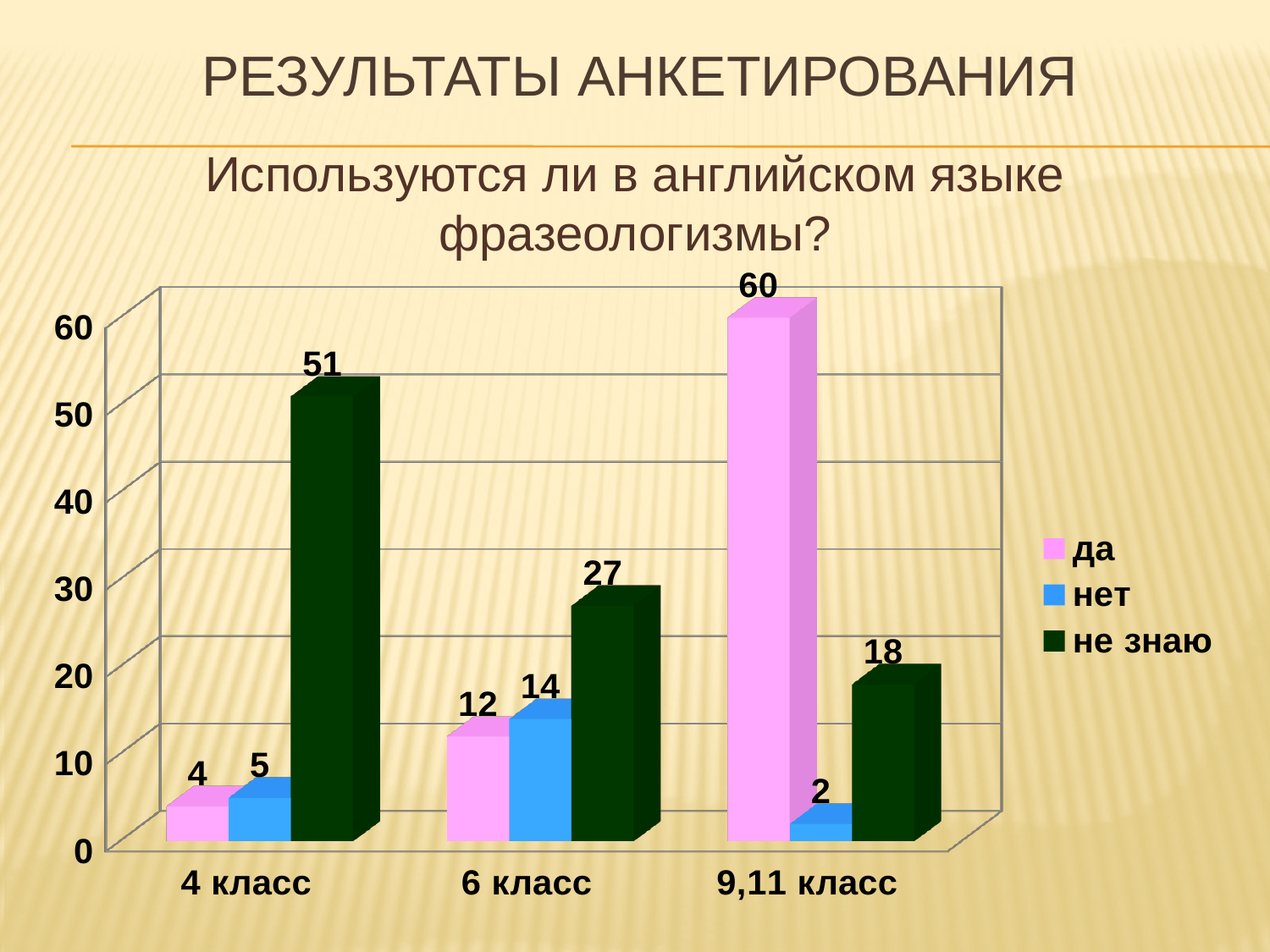

# Результаты анкетирования
Используются ли в английском языке фразеологизмы?

[unsupported chart]